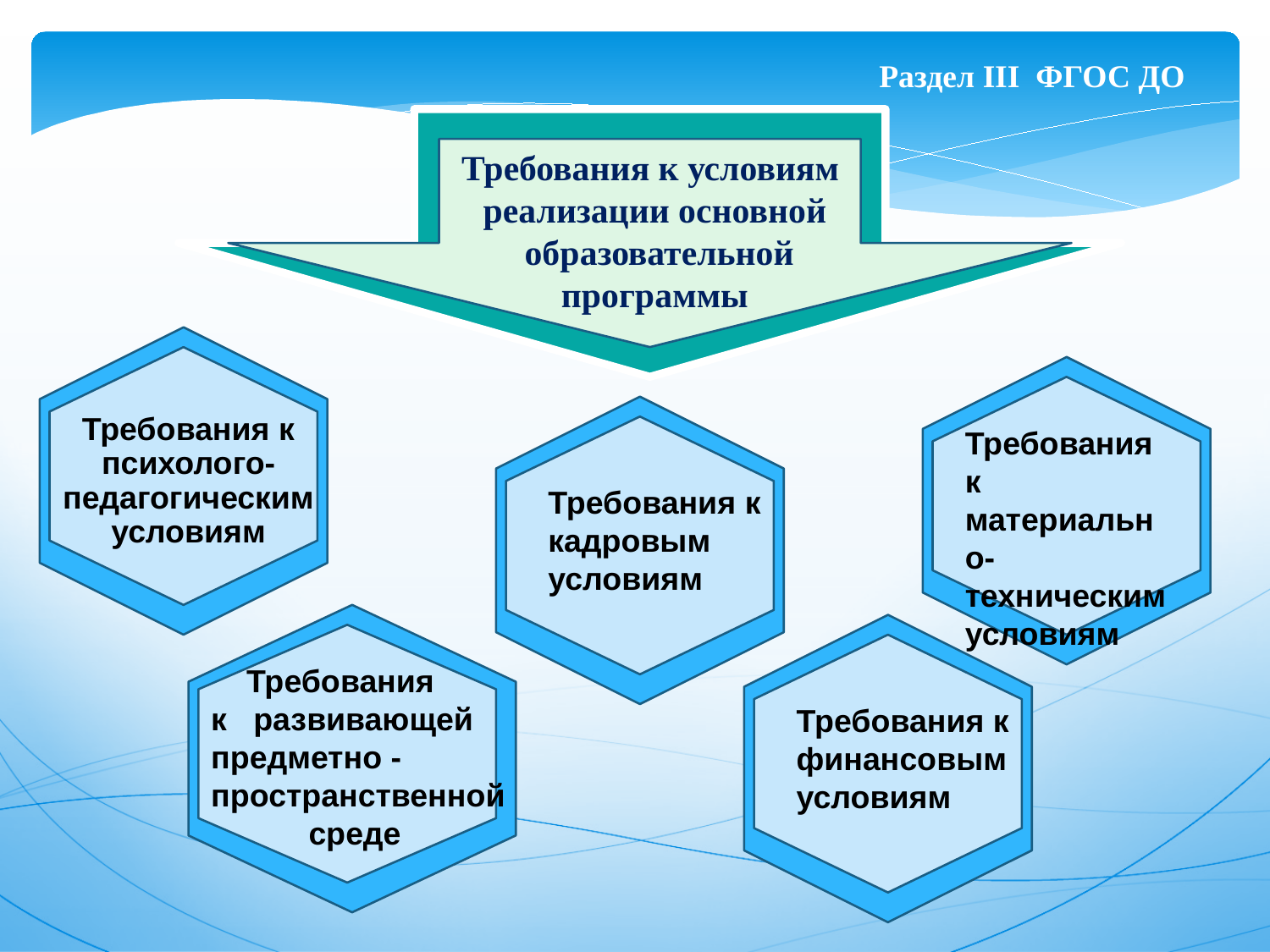

Раздел III  ФГОС ДО

Требования к условиям
реализации основной
 образовательной программы

Требования к психолого-педагогическим условиям

Требования к материально-техническим условиям
Требования к кадровым
условиям

    Требования
к   развивающей предметно -пространственной
           среде
Требования к финансовым условиям